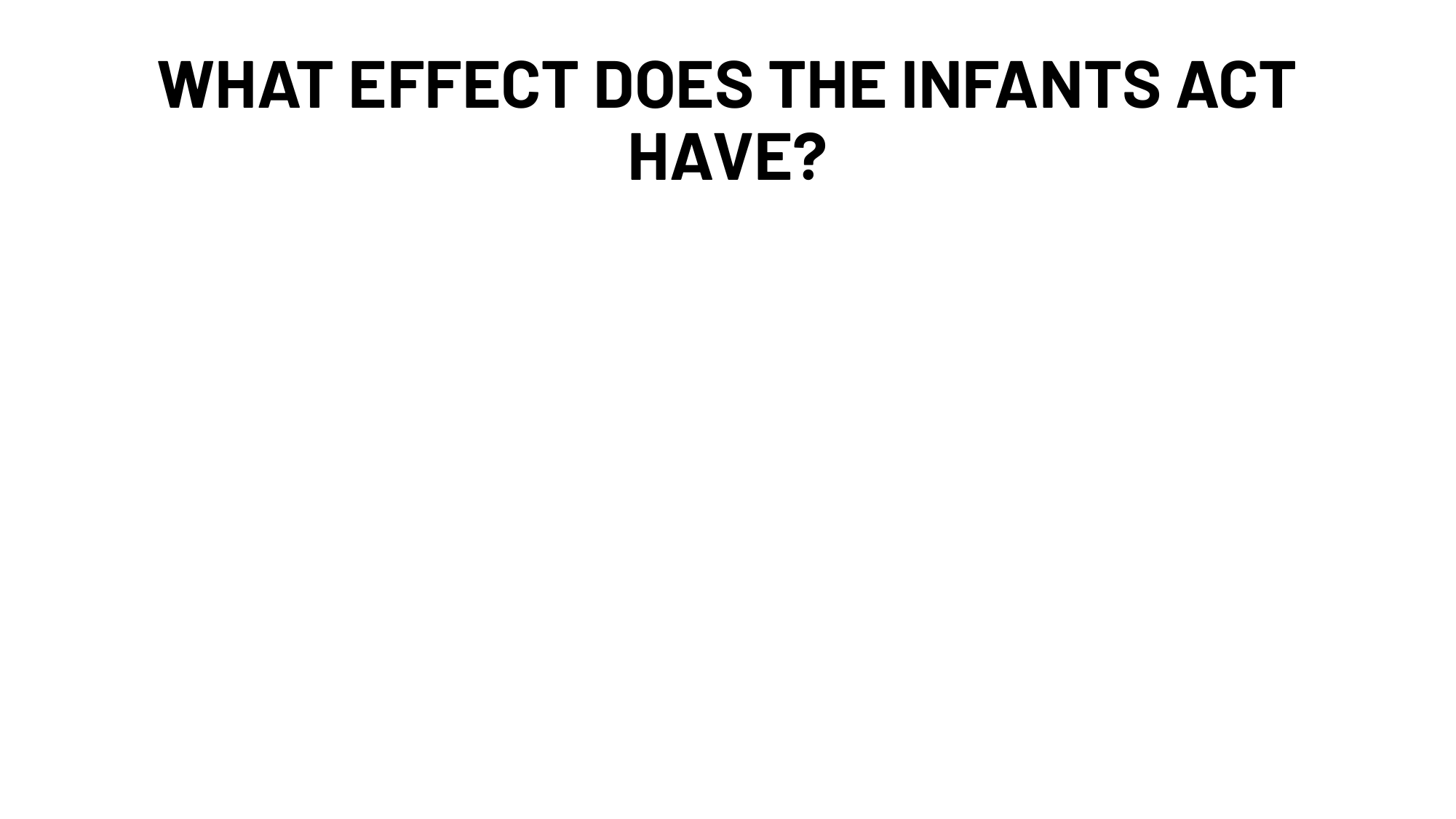

# WHAT EFFECT DOES THE INFANTS ACT HAVE?